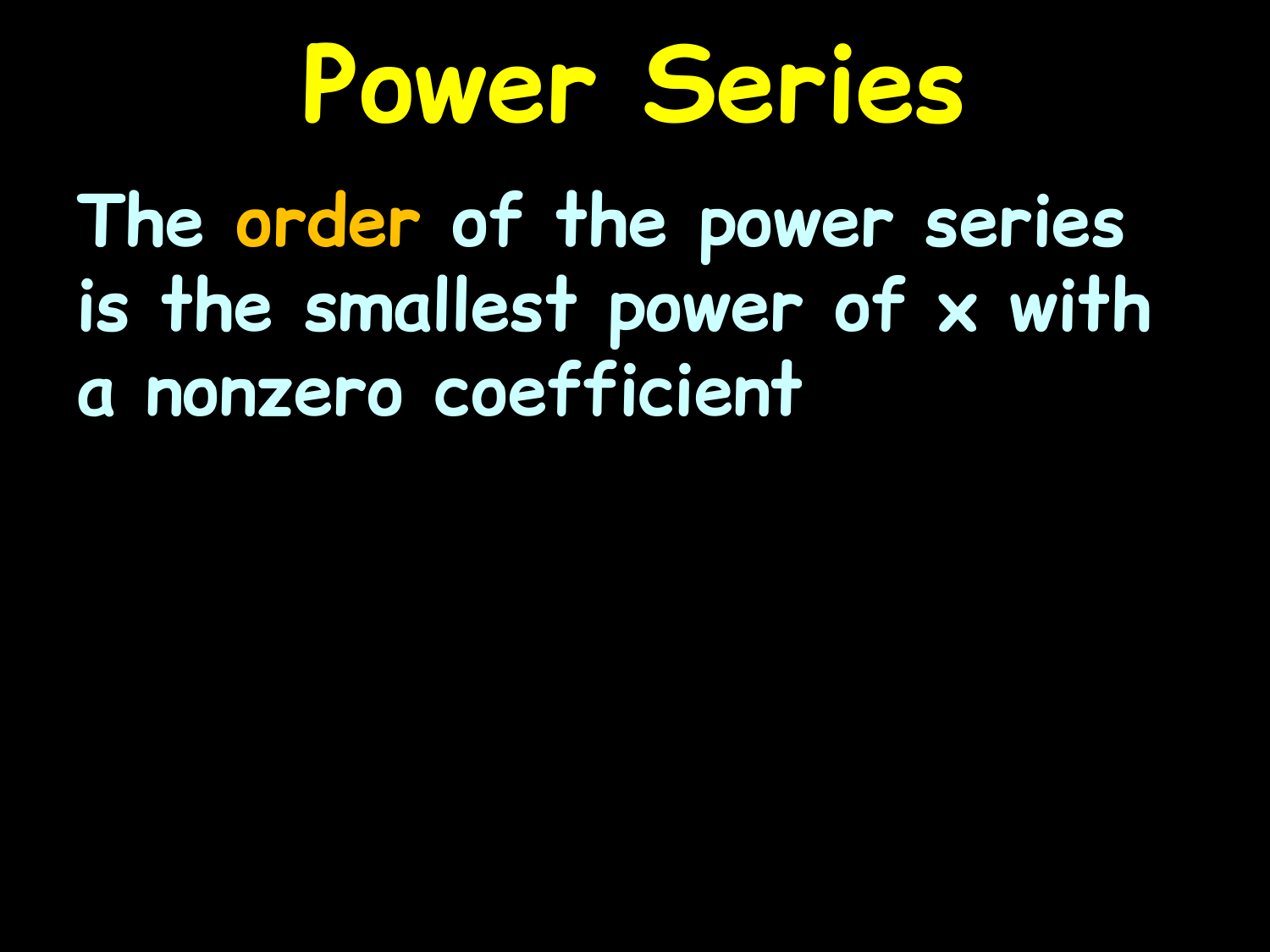

# Power Series
The order of the power series is the smallest power of x with a nonzero coefficient